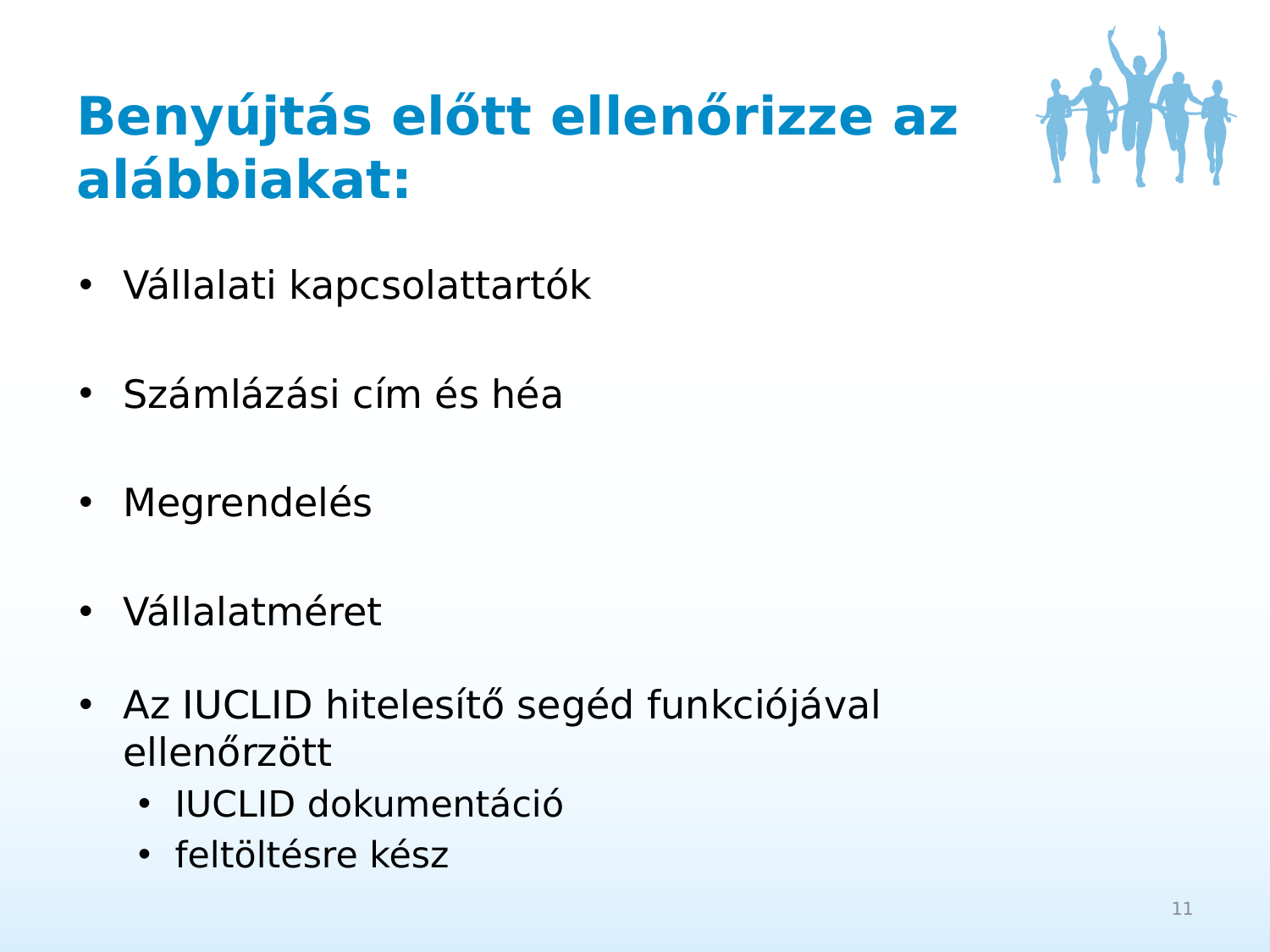

# Benyújtás előtt ellenőrizze az alábbiakat:

Vállalati kapcsolattartók

Számlázási cím és héa

Megrendelés

Vállalatméret

Az IUCLID hitelesítő segéd funkciójával ellenőrzött
IUCLID dokumentáció
feltöltésre kész

11